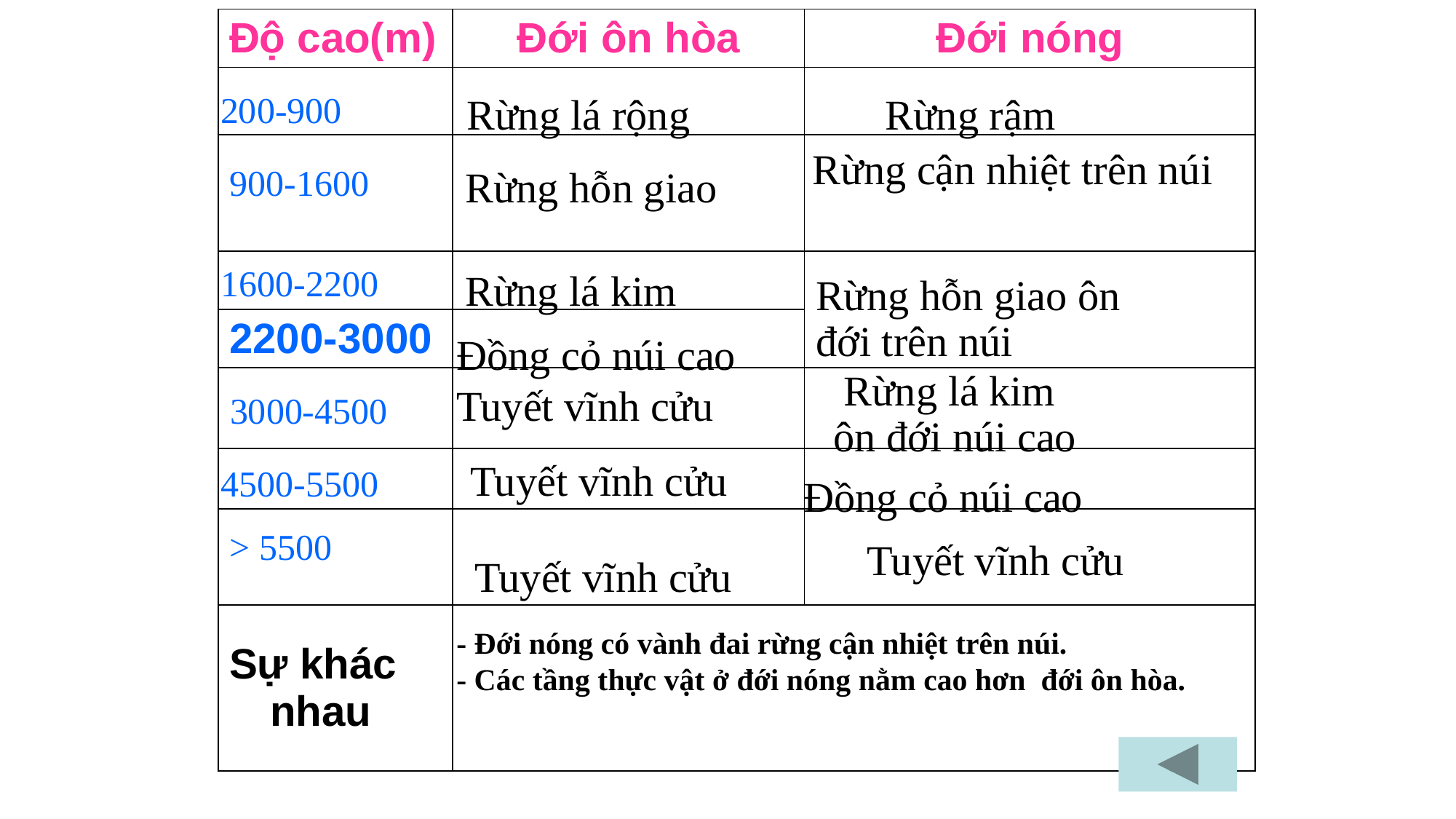

| Độ cao(m) | Đới ôn hòa | Đới nóng |
| --- | --- | --- |
|  |  |  |
|  |  |  |
|  |  |  |
| 2200-3000 |  |  |
|  |  |  |
|  |  |  |
|  |  |  |
| Sự khác nhau |  |  |
 Rừng rậm

200-900
 Rừng lá rộng
 Rừng cận nhiệt trên núi
900-1600
Rừng hỗn giao
1600-2200
Rừng lá kim

Rừng hỗn giao ôn
đới trên núi
Đồng cỏ núi cao
 Rừng lá kim
ôn đới núi cao
Tuyết vĩnh cửu
 3000-4500
Tuyết vĩnh cửu
 4500-5500
 Đồng cỏ núi cao
> 5500
 Tuyết vĩnh cửu
Tuyết vĩnh cửu
- Đới nóng có vành đai rừng cận nhiệt trên núi.
- Các tầng thực vật ở đới nóng nằm cao hơn  đới ôn hòa.